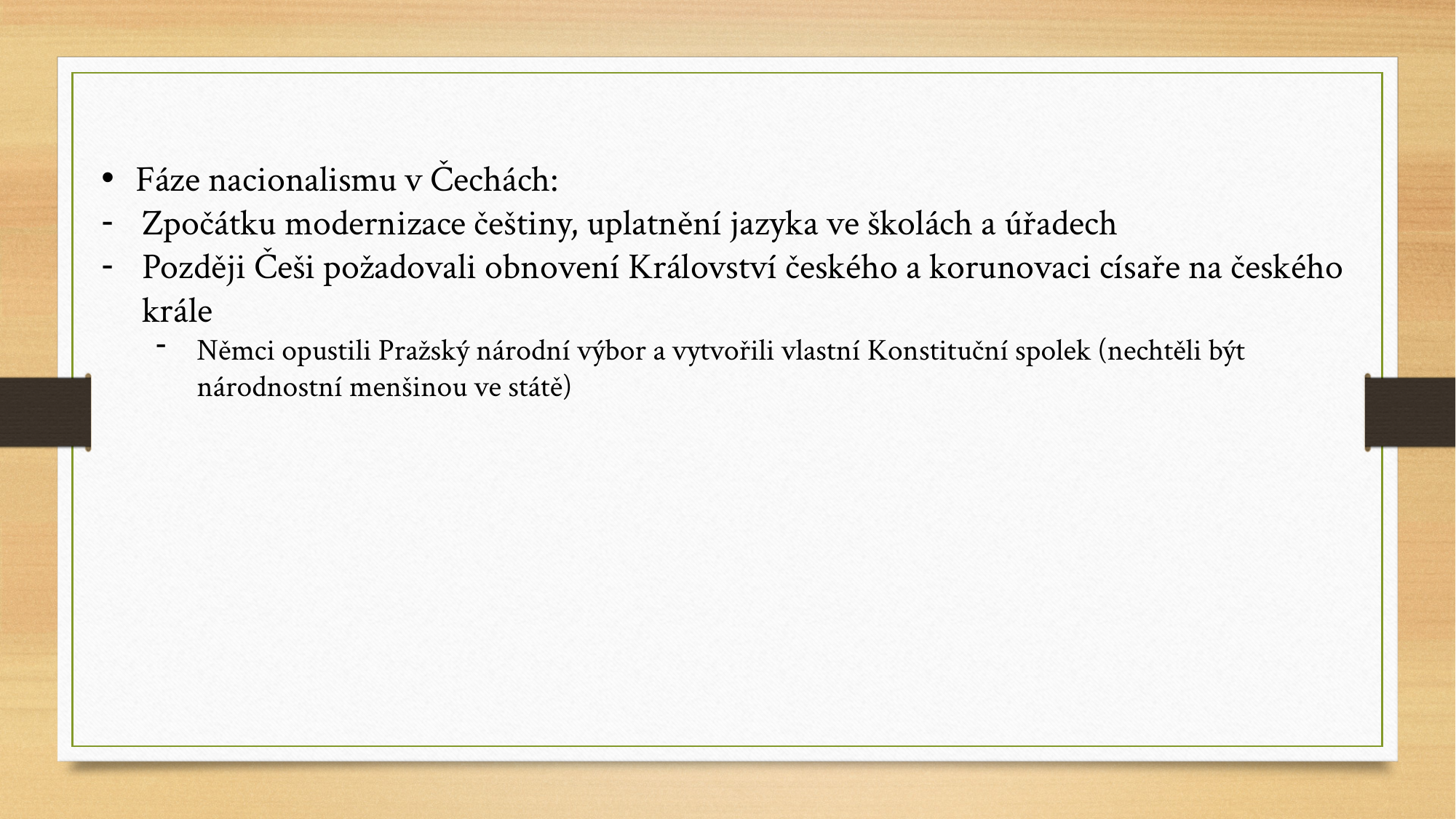

Fáze nacionalismu v Čechách:
Zpočátku modernizace češtiny, uplatnění jazyka ve školách a úřadech
Později Češi požadovali obnovení Království českého a korunovaci císaře na českého krále
Němci opustili Pražský národní výbor a vytvořili vlastní Konstituční spolek (nechtěli být národnostní menšinou ve státě)